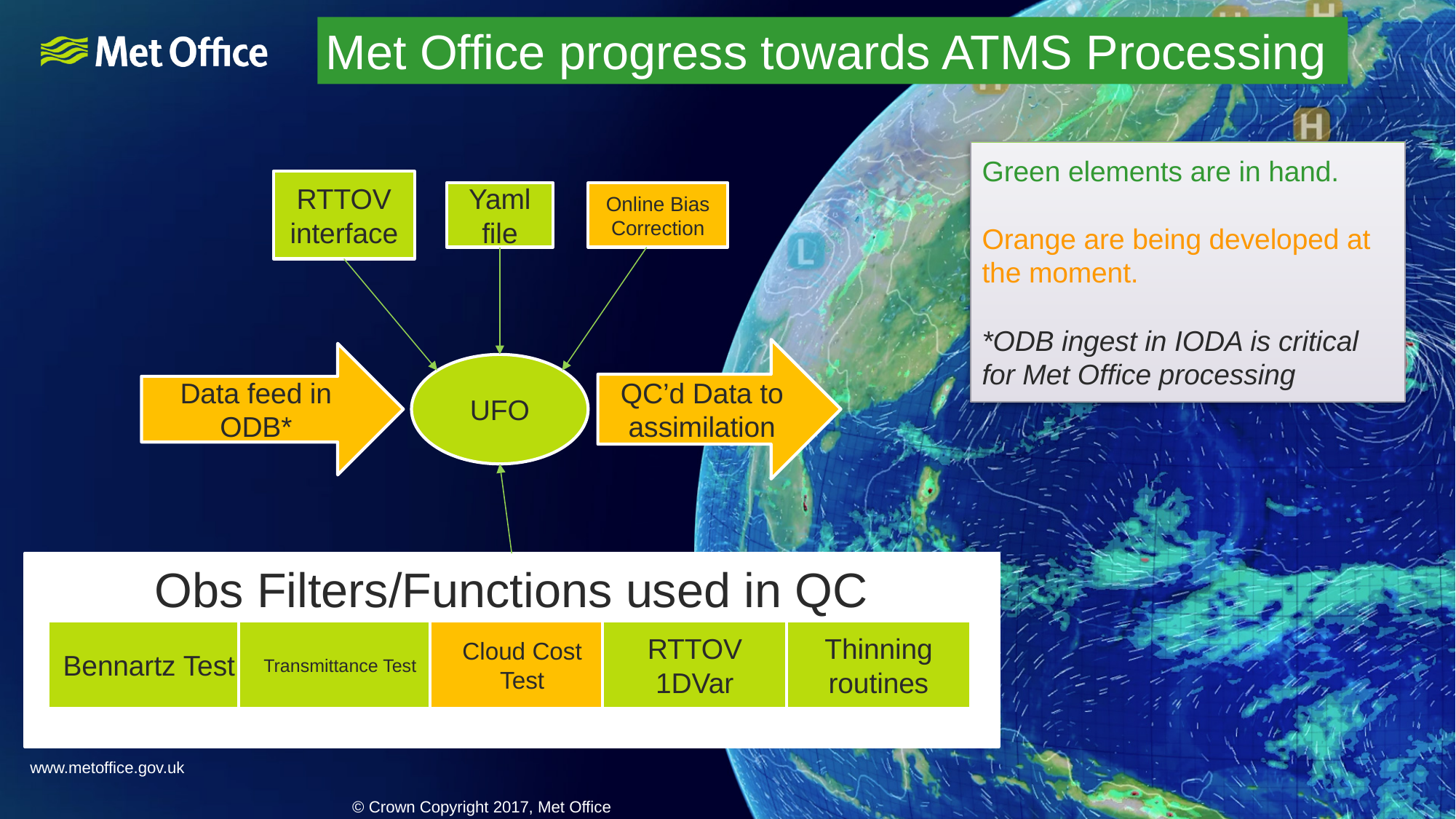

# Met Office progress towards ATMS Processing
Green elements are in hand.

Orange are being developed at the moment.

*ODB ingest in IODA is critical for Met Office processing
RTTOV interface
Yaml file
Online Bias Correction
QC’d Data to assimilation
Data feed in ODB*
UFO
Obs Filters/Functions used in QC
Cloud Cost Test
RTTOV 1DVar
Thinning routines
Bennartz Test
Transmittance Test
www.metoffice.gov.uk																									                       © Crown Copyright 2017, Met Office